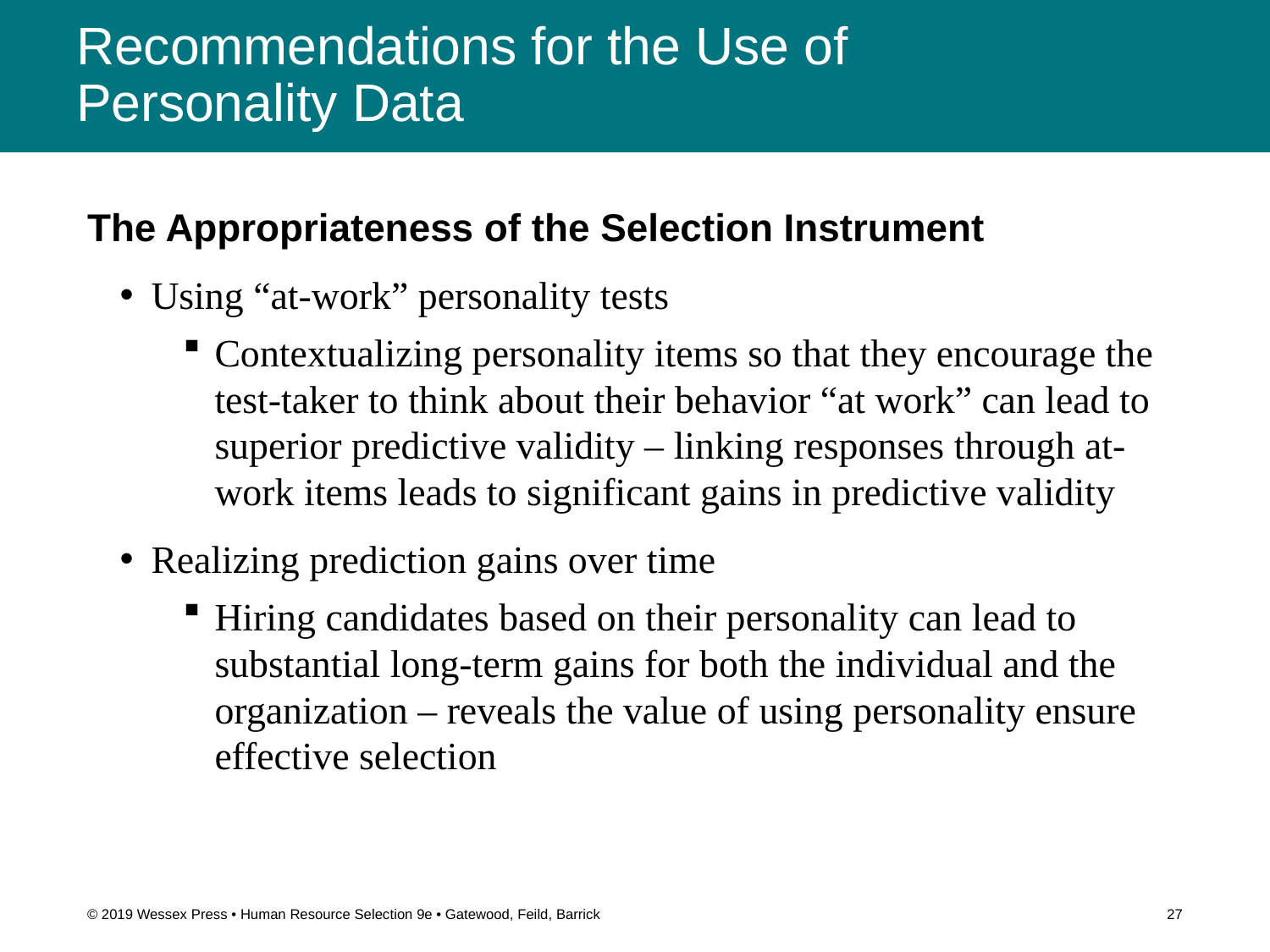

# Recommendations for the Use of Personality Data
The Appropriateness of the Selection Instrument
Using “at-work” personality tests
Contextualizing personality items so that they encourage the test-taker to think about their behavior “at work” can lead to superior predictive validity – linking responses through at-work items leads to significant gains in predictive validity
Realizing prediction gains over time
Hiring candidates based on their personality can lead to substantial long-term gains for both the individual and the organization – reveals the value of using personality ensure effective selection
© 2019 Wessex Press • Human Resource Selection 9e • Gatewood, Feild, Barrick
27